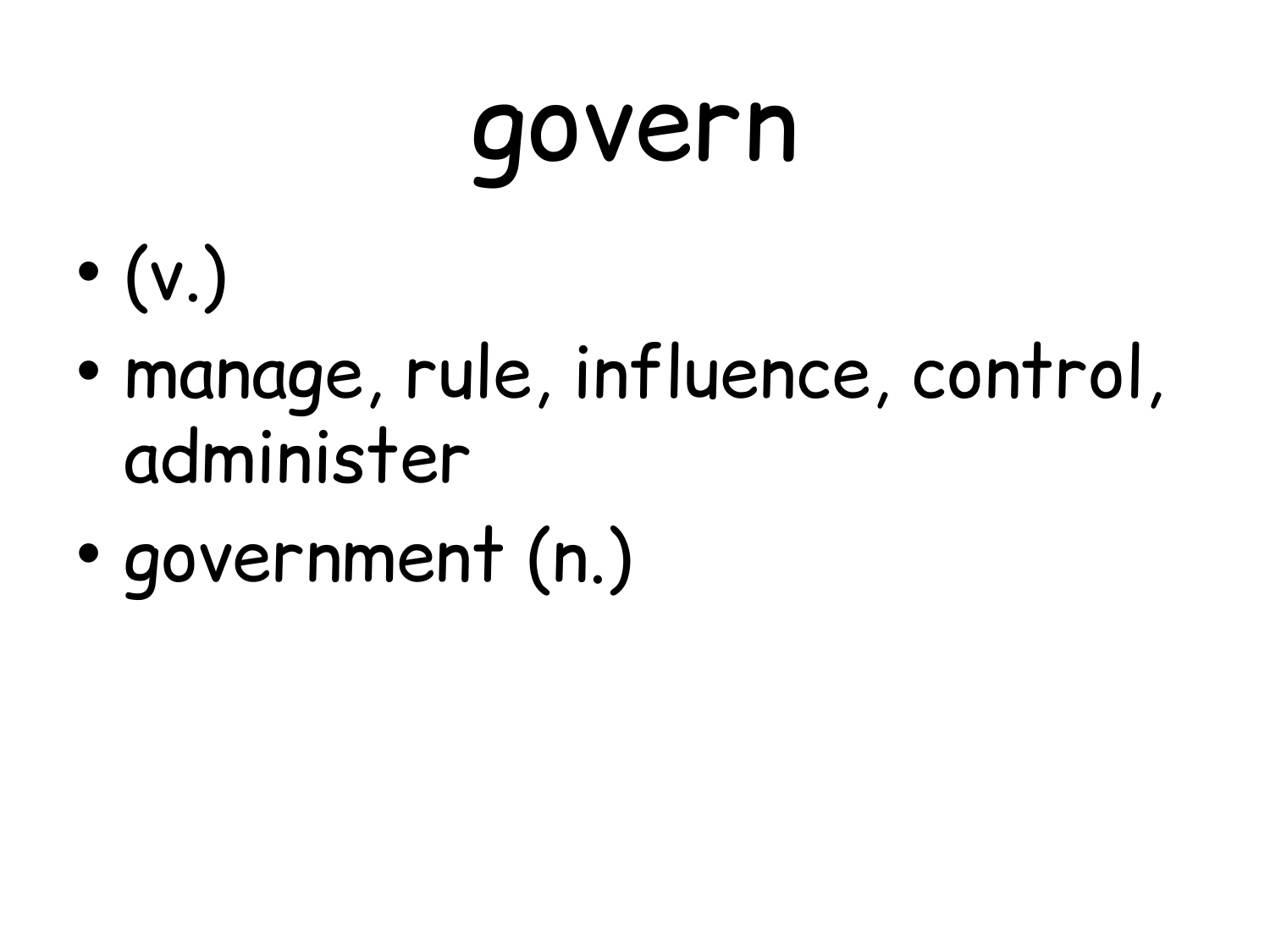

# govern
(v.)
manage, rule, influence, control, administer
government (n.)